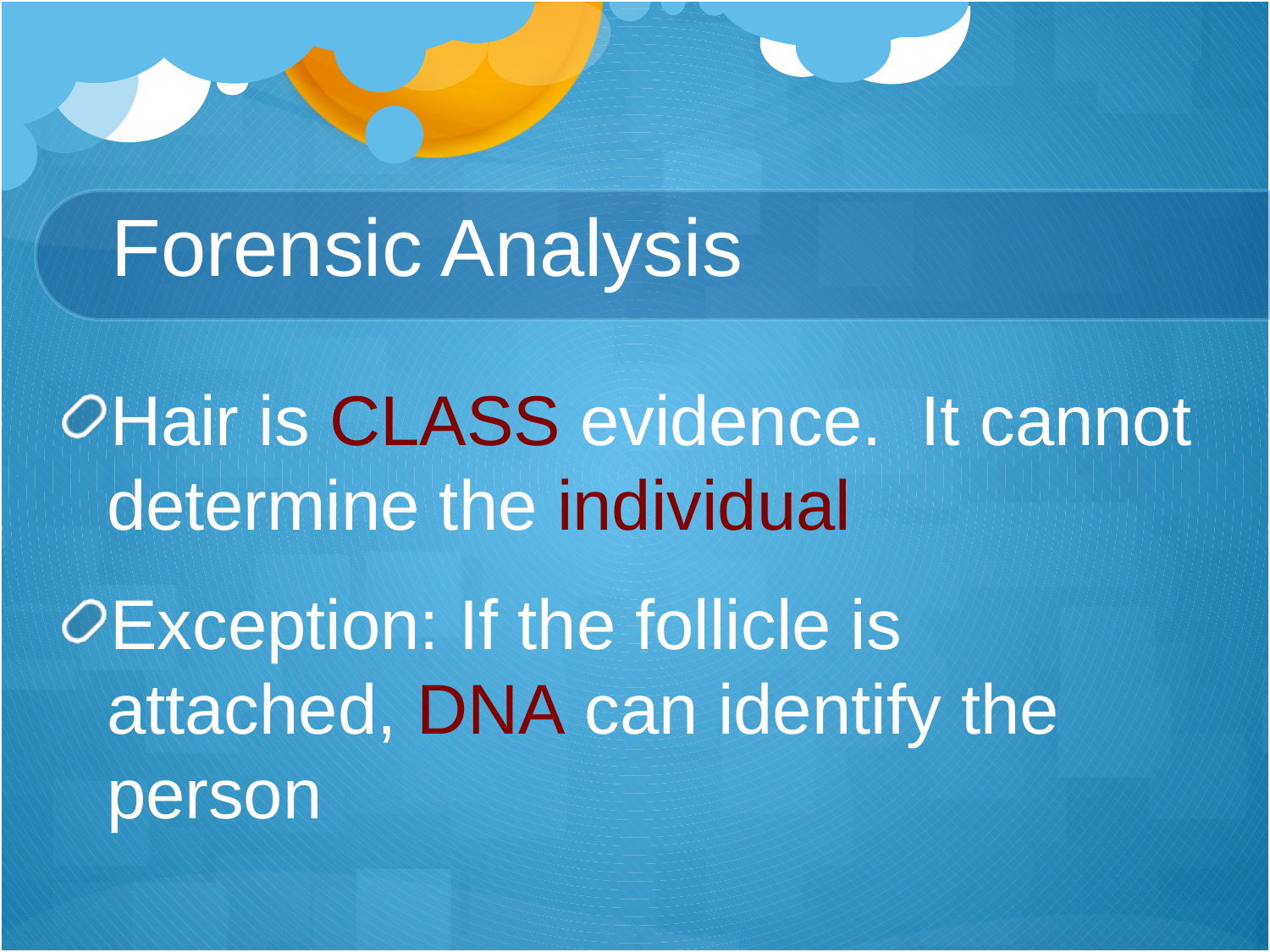

# Forensic Analysis
Hair is CLASS evidence.  It cannot determine the individual
Exception: If the follicle is attached, DNA can identify the person